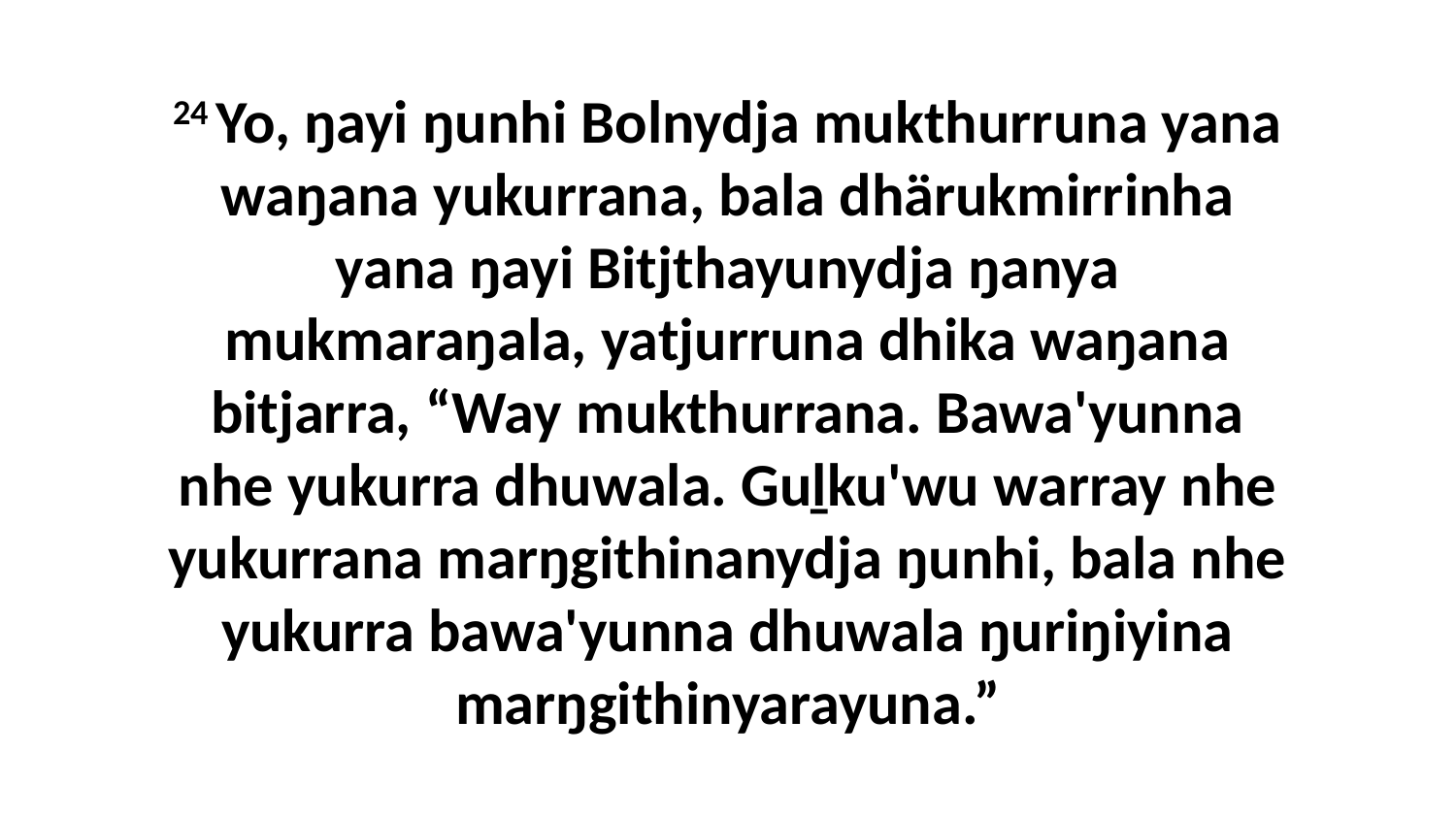

24 Yo, ŋayi ŋunhi Bolnydja mukthurruna yana waŋana yukurrana, bala dhärukmirrinha yana ŋayi Bitjthayunydja ŋanya mukmaraŋala, yatjurruna dhika waŋana bitjarra, “Way mukthurrana. Bawa'yunna nhe yukurra dhuwala. Guḻku'wu warray nhe yukurrana marŋgithinanydja ŋunhi, bala nhe yukurra bawa'yunna dhuwala ŋuriŋiyina marŋgithinyarayuna.”